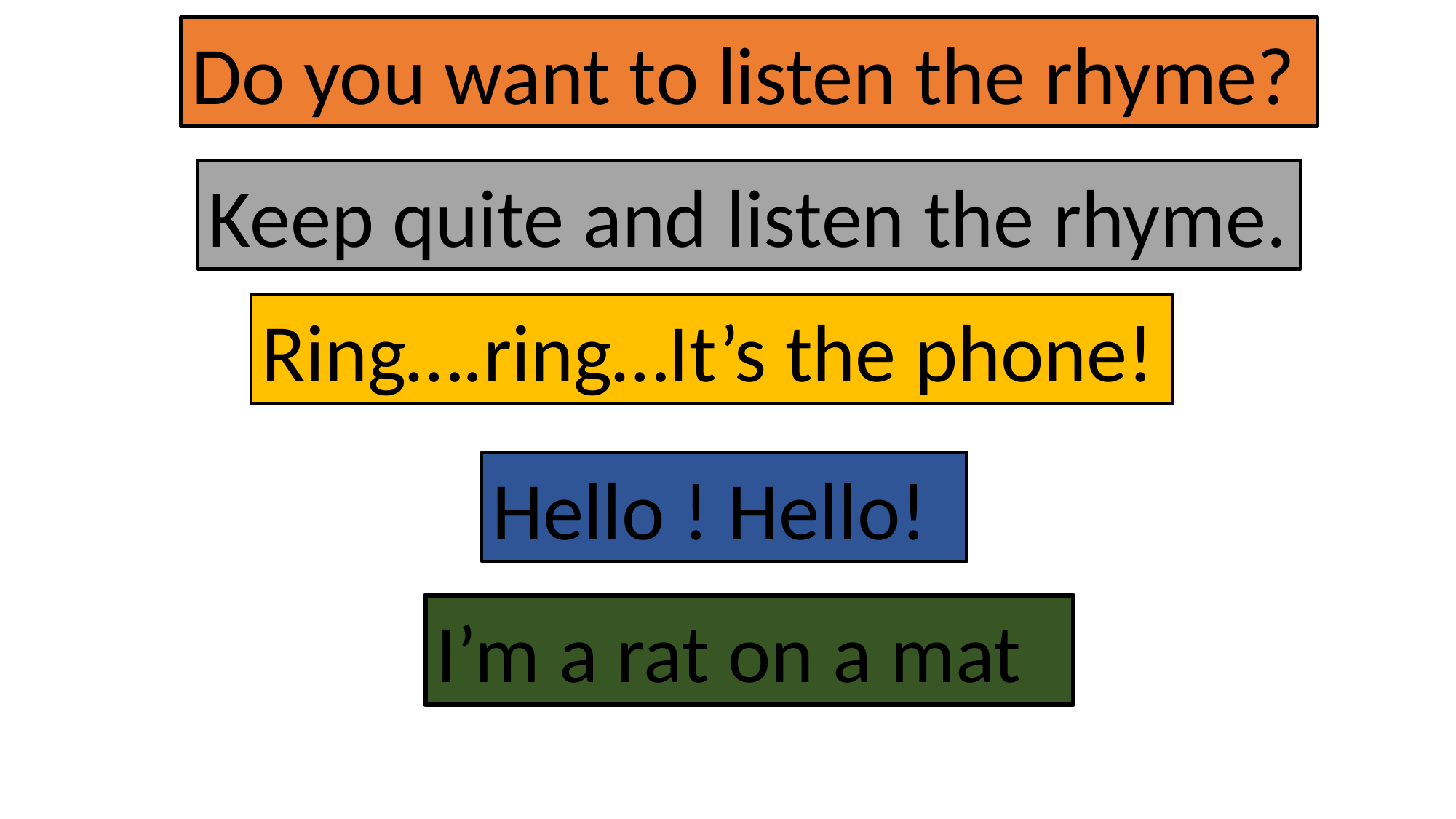

Do you want to listen the rhyme?
Keep quite and listen the rhyme.
Ring….ring…It’s the phone!
Hello ! Hello!
I’m a rat on a mat